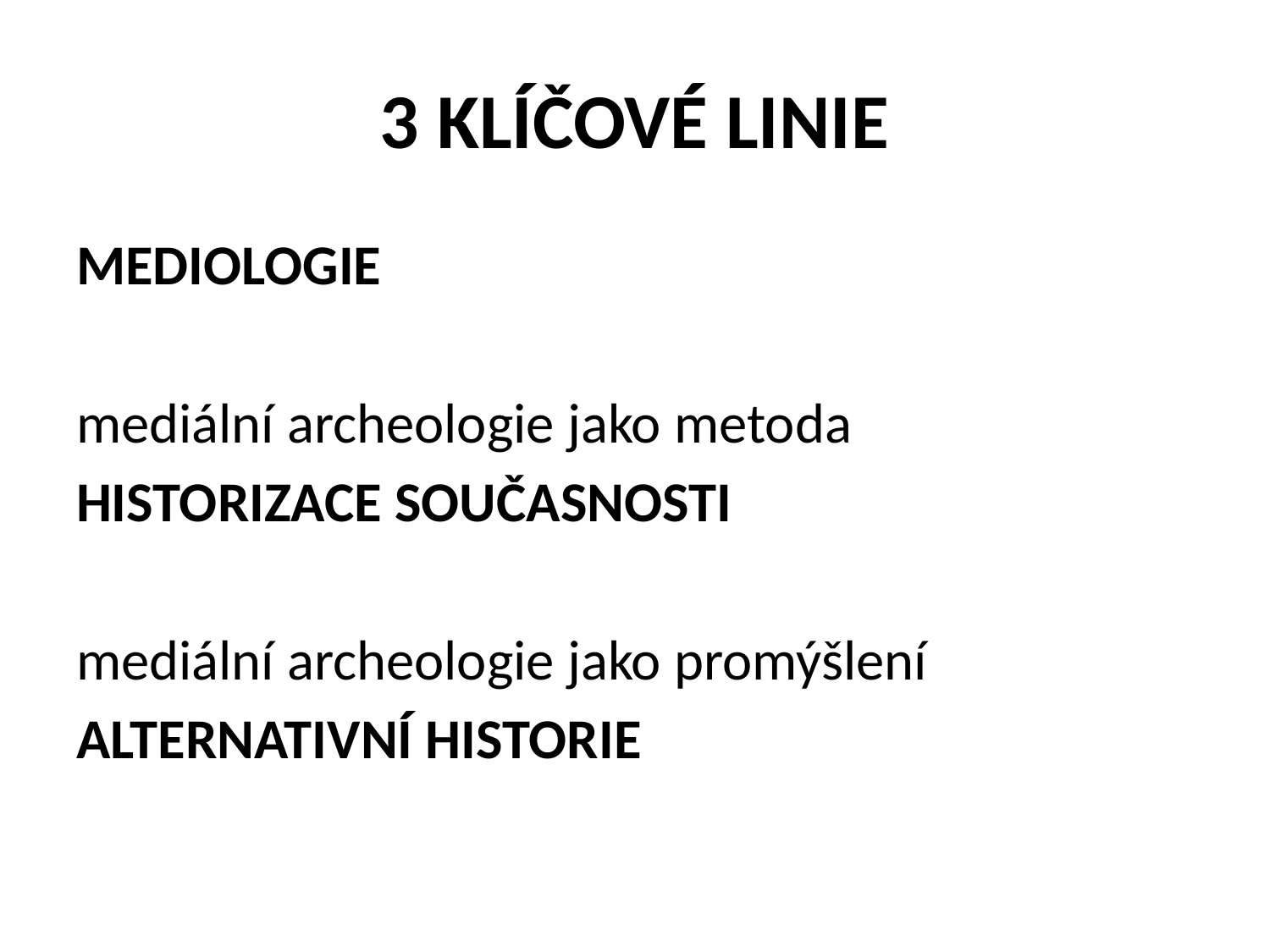

# 3 KLÍČOVÉ LINIE
MEDIOLOGIE

mediální archeologie jako metoda
HISTORIZACE SOUČASNOSTI

mediální archeologie jako promýšlení
ALTERNATIVNÍ HISTORIE